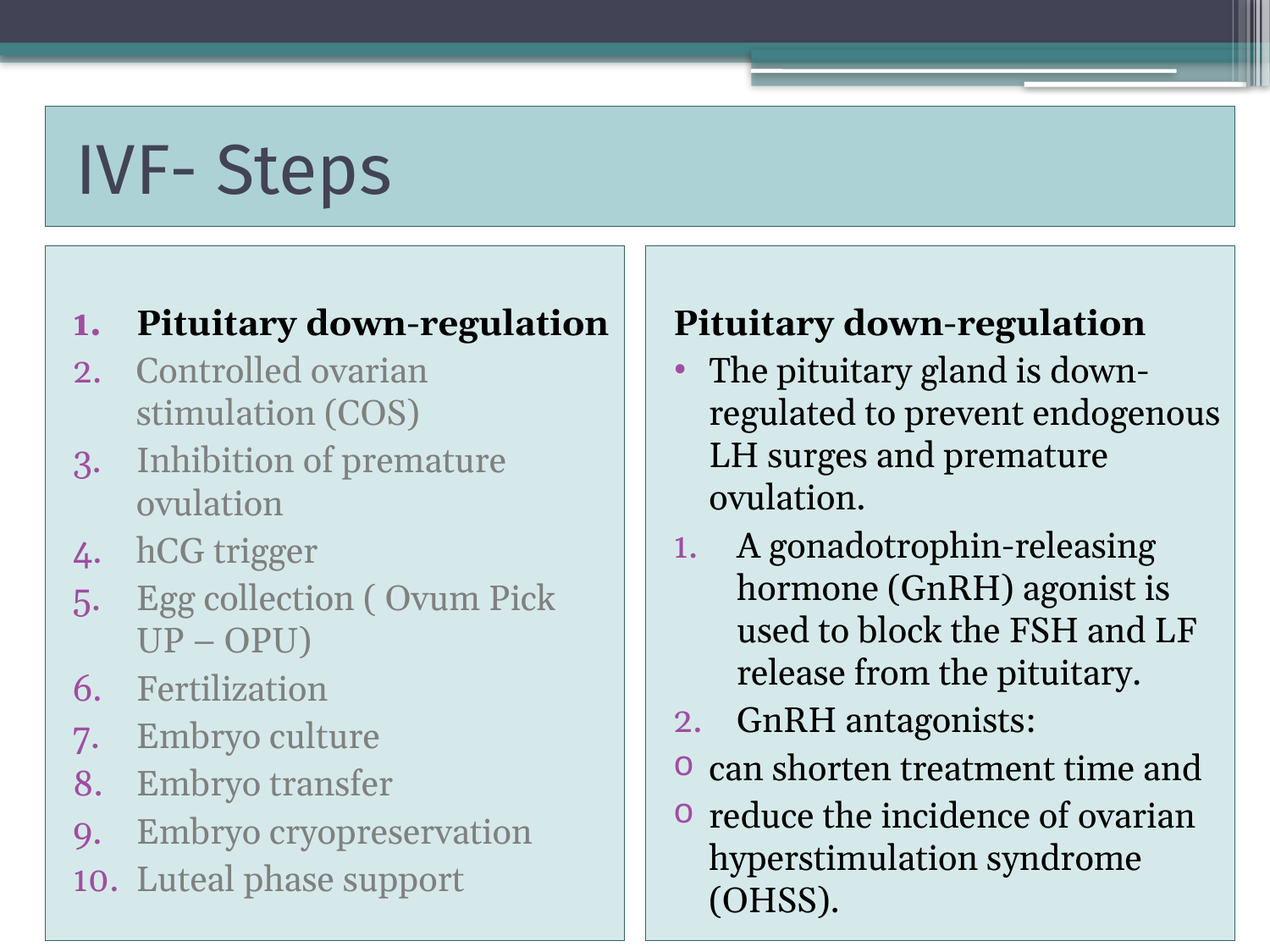

# IVF- Steps

Pituitary down-regulation
Controlled ovarian stimulation (COS)
Inhibition of premature ovulation
hCG trigger
Egg collection ( Ovum Pick UP – OPU)
Fertilization
Embryo culture
Embryo transfer
Embryo cryopreservation
Luteal phase support

Pituitary down-regulation
The pituitary gland is down-regulated to prevent endogenous LH surges and premature ovulation.
A gonadotrophin-releasing hormone (GnRH) agonist is used to block the FSH and LF release from the pituitary.
GnRH antagonists:
can shorten treatment time and
reduce the incidence of ovarian hyperstimulation syndrome        (OHSS).